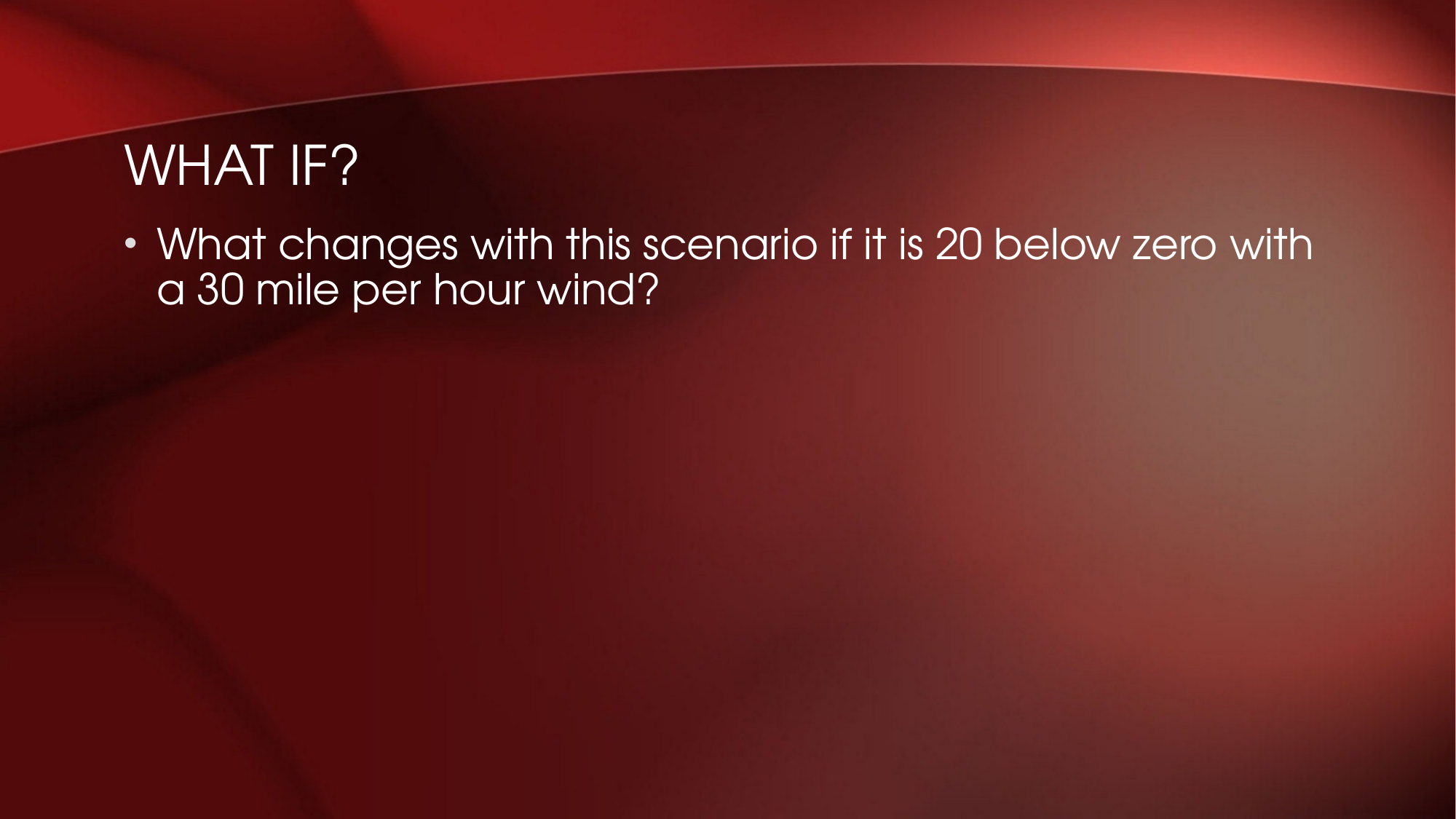

# What if?
What changes with this scenario if it is 20 below zero with a 30 mile per hour wind?